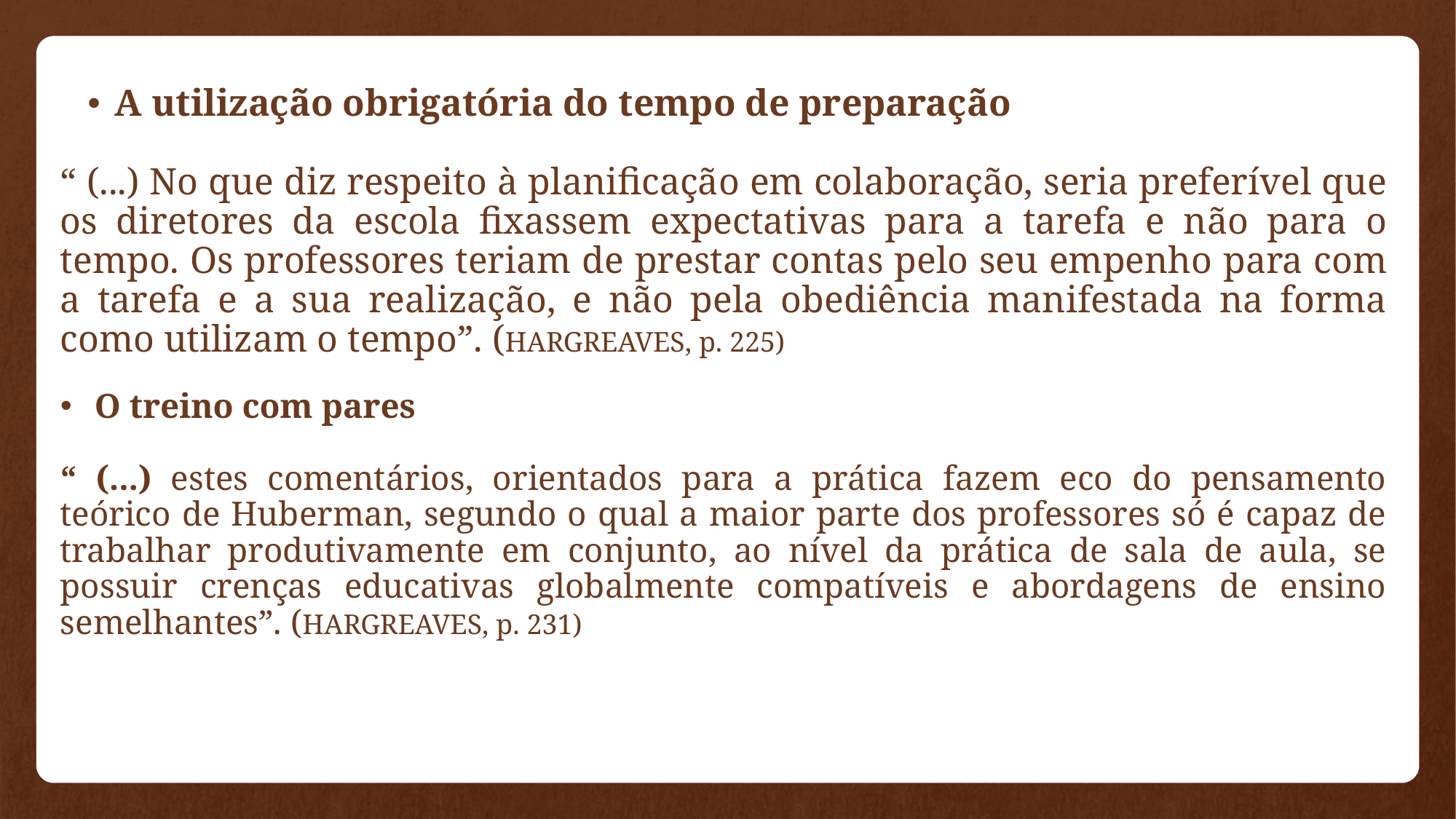

A utilização obrigatória do tempo de preparação

“ (...) No que diz respeito à planificação em colaboração, seria preferível que os diretores da escola fixassem expectativas para a tarefa e não para o tempo. Os professores teriam de prestar contas pelo seu empenho para com a tarefa e a sua realização, e não pela obediência manifestada na forma como utilizam o tempo”. (HARGREAVES, p. 225)

O treino com pares

“ (...) estes comentários, orientados para a prática fazem eco do pensamento teórico de Huberman, segundo o qual a maior parte dos professores só é capaz de trabalhar produtivamente em conjunto, ao nível da prática de sala de aula, se possuir crenças educativas globalmente compatíveis e abordagens de ensino semelhantes”. (HARGREAVES, p. 231)